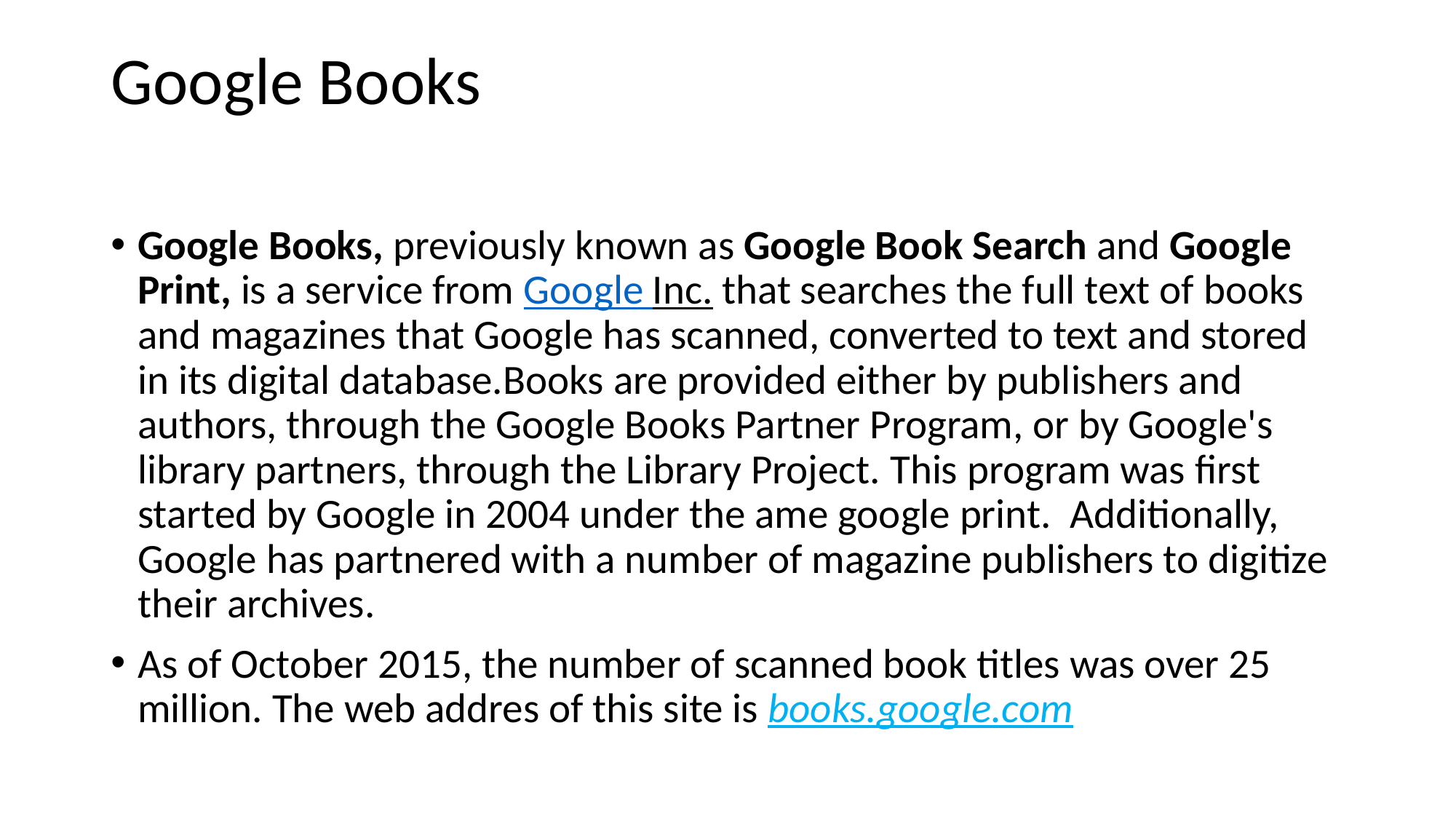

# Google Books
Google Books, previously known as Google Book Search and Google Print, is a service from Google Inc. that searches the full text of books and magazines that Google has scanned, converted to text and stored in its digital database.Books are provided either by publishers and authors, through the Google Books Partner Program, or by Google's library partners, through the Library Project. This program was first started by Google in 2004 under the ame google print.  Additionally, Google has partnered with a number of magazine publishers to digitize their archives.
As of October 2015, the number of scanned book titles was over 25 million. The web addres of this site is books.google.com